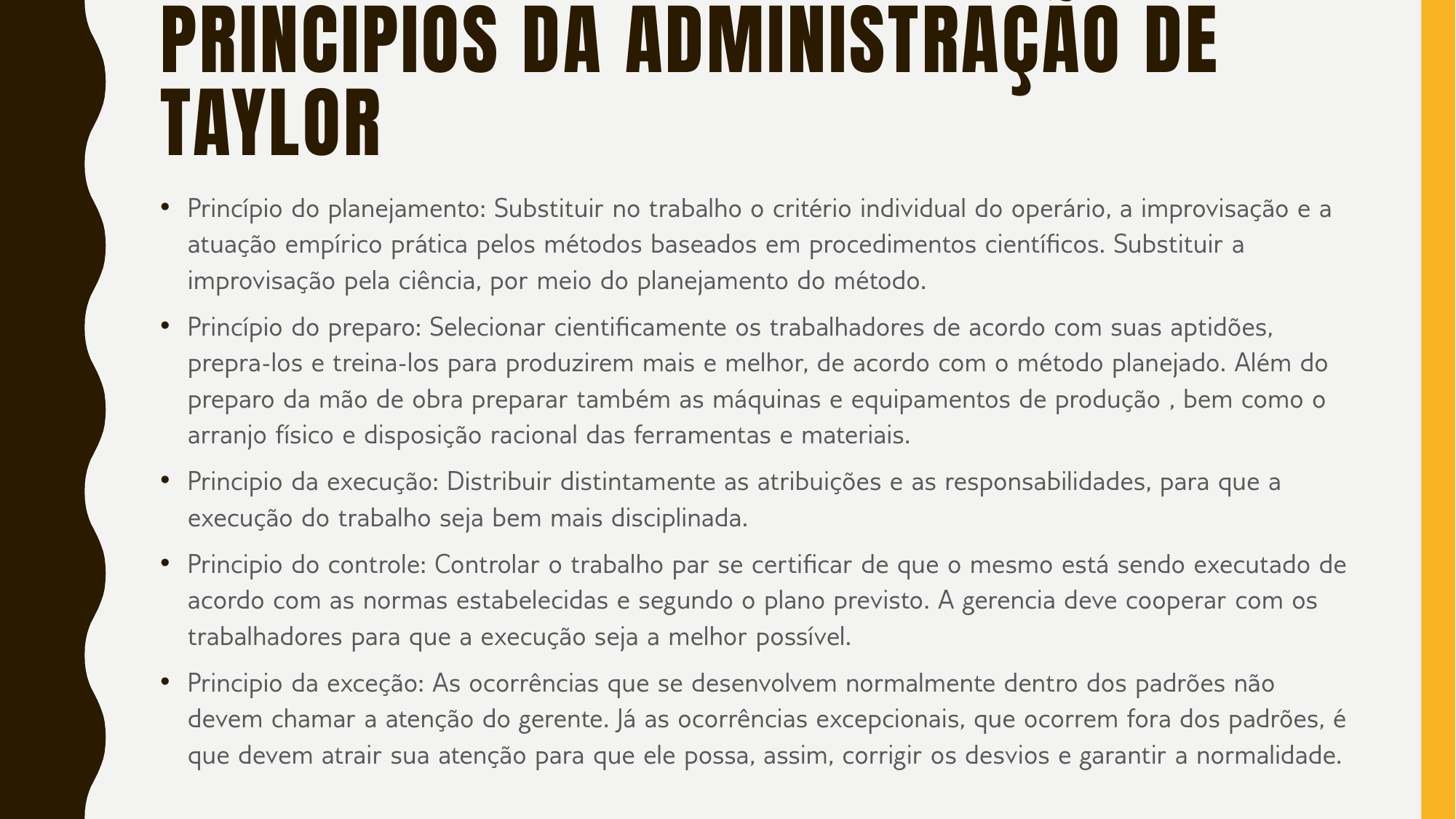

# PRINCIPIOS DA ADMINISTRAÇÃO DE TAYLOR
Princípio do planejamento: Substituir no trabalho o critério individual do operário, a improvisação e a atuação empírico prática pelos métodos baseados em procedimentos científicos. Substituir a improvisação pela ciência, por meio do planejamento do método.
Princípio do preparo: Selecionar cientificamente os trabalhadores de acordo com suas aptidões, prepra-los e treina-los para produzirem mais e melhor, de acordo com o método planejado. Além do preparo da mão de obra preparar também as máquinas e equipamentos de produção , bem como o arranjo físico e disposição racional das ferramentas e materiais.
Principio da execução: Distribuir distintamente as atribuições e as responsabilidades, para que a execução do trabalho seja bem mais disciplinada.
Principio do controle: Controlar o trabalho par se certificar de que o mesmo está sendo executado de acordo com as normas estabelecidas e segundo o plano previsto. A gerencia deve cooperar com os trabalhadores para que a execução seja a melhor possível.
Principio da exceção: As ocorrências que se desenvolvem normalmente dentro dos padrões não devem chamar a atenção do gerente. Já as ocorrências excepcionais, que ocorrem fora dos padrões, é que devem atrair sua atenção para que ele possa, assim, corrigir os desvios e garantir a normalidade.